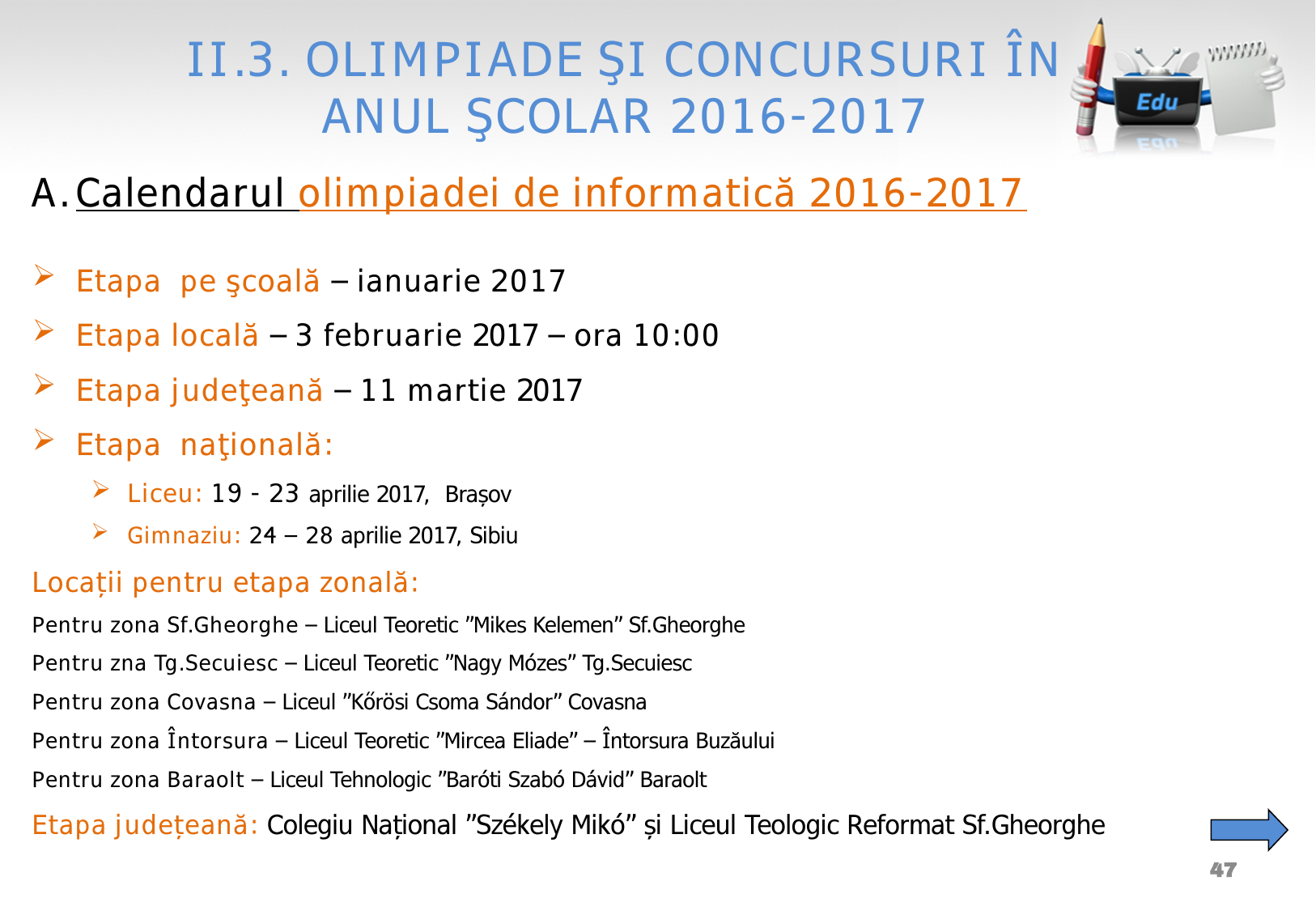

# II.3. OLIMPIADE ŞI CONCURSURI ÎN ANUL ŞCOLAR 2016-2017
Calendarul olimpiadei de informatică 2016-2017

Etapa  pe şcoală – ianuarie 2017
Etapa locală – 3 februarie 2017 – ora 10:00
Etapa judeţeană – 11 martie 2017
Etapa  naţională:
Liceu: 19 - 23 aprilie 2017,  Brașov
Gimnaziu: 24 – 28 aprilie 2017, Sibiu
Locații pentru etapa zonală:
Pentru zona Sf.Gheorghe – Liceul Teoretic ”Mikes Kelemen” Sf.Gheorghe
Pentru zna Tg.Secuiesc – Liceul Teoretic ”Nagy Mózes” Tg.Secuiesc
Pentru zona Covasna – Liceul ”Kőrösi Csoma Sándor” Covasna
Pentru zona Întorsura – Liceul Teoretic ”Mircea Eliade” – Întorsura Buzăului
Pentru zona Baraolt – Liceul Tehnologic ”Baróti Szabó Dávid” Baraolt
Etapa județeană: Colegiu Național ”Székely Mikó” și Liceul Teologic Reformat Sf.Gheorghe

47